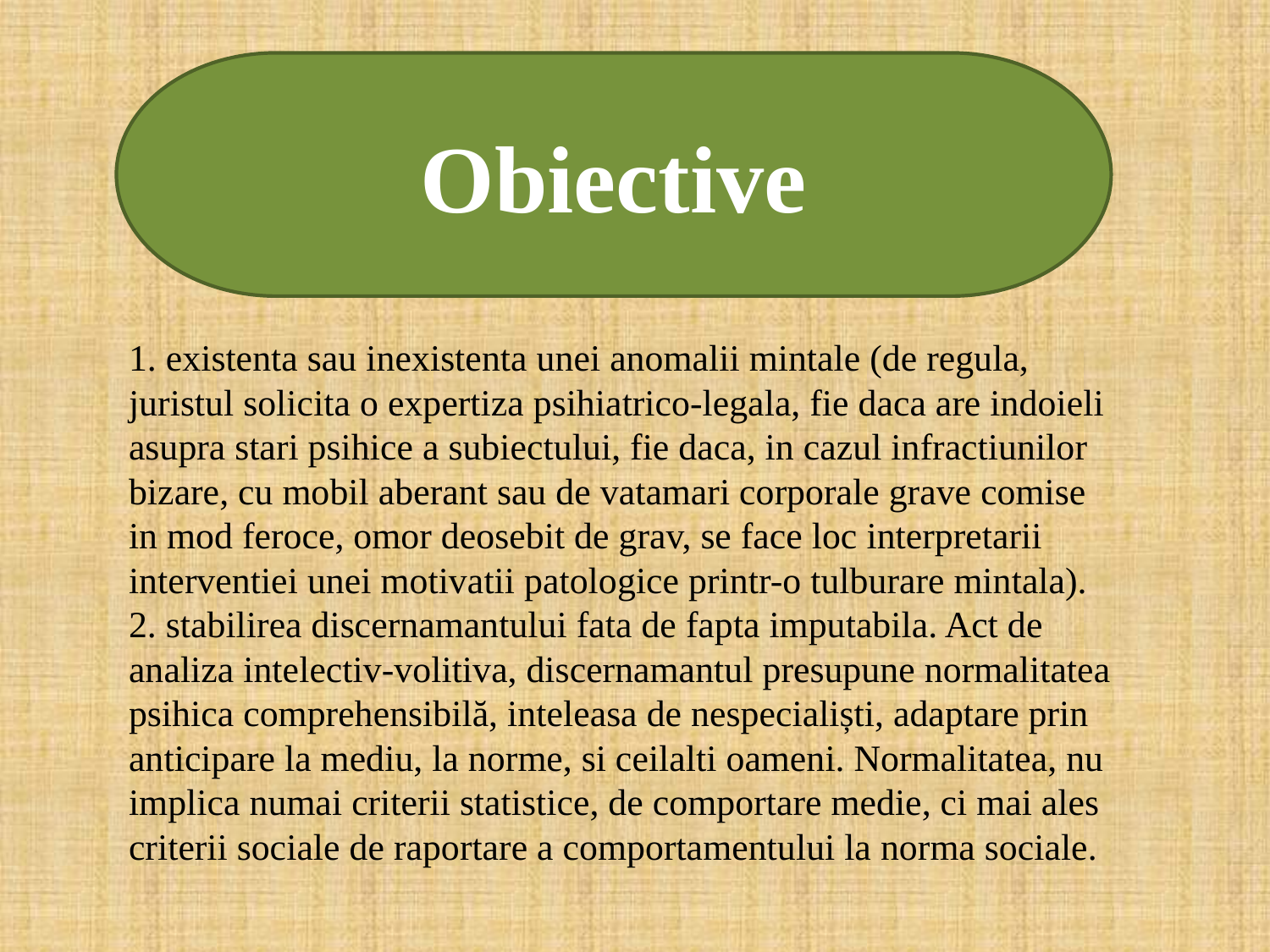

Obiective
1. existenta sau inexistenta unei anomalii mintale (de regula, juristul solicita o expertiza psihiatrico-legala, fie daca are indoieli asupra stari psihice a subiectului, fie daca, in cazul infractiunilor bizare, cu mobil aberant sau de vatamari corporale grave comise in mod feroce, omor deosebit de grav, se face loc interpretarii interventiei unei motivatii patologice printr-o tulburare mintala).
2. stabilirea discernamantului fata de fapta imputabila. Act de analiza intelectiv-volitiva, discernamantul presupune normalitatea psihica comprehensibilă, inteleasa de nespecialiști, adaptare prin anticipare la mediu, la norme, si ceilalti oameni. Normalitatea, nu implica numai criterii statistice, de comportare medie, ci mai ales criterii sociale de raportare a comportamentului la norma sociale.